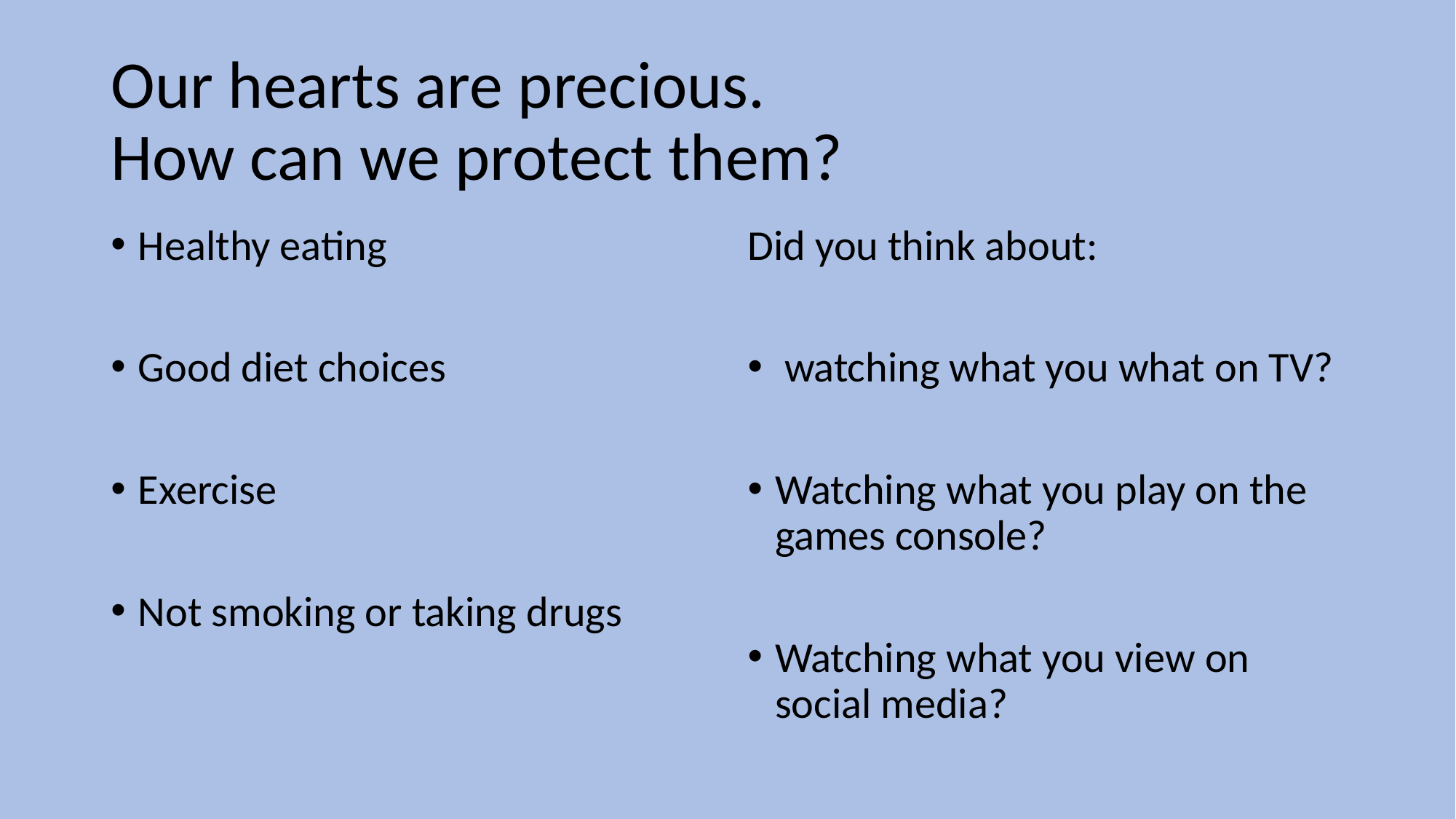

# Our hearts are precious. How can we protect them?
Healthy eating

Good diet choices

Exercise

Not smoking or taking drugs
Did you think about:

 watching what you what on TV?

Watching what you play on the games console?

Watching what you view on social media?